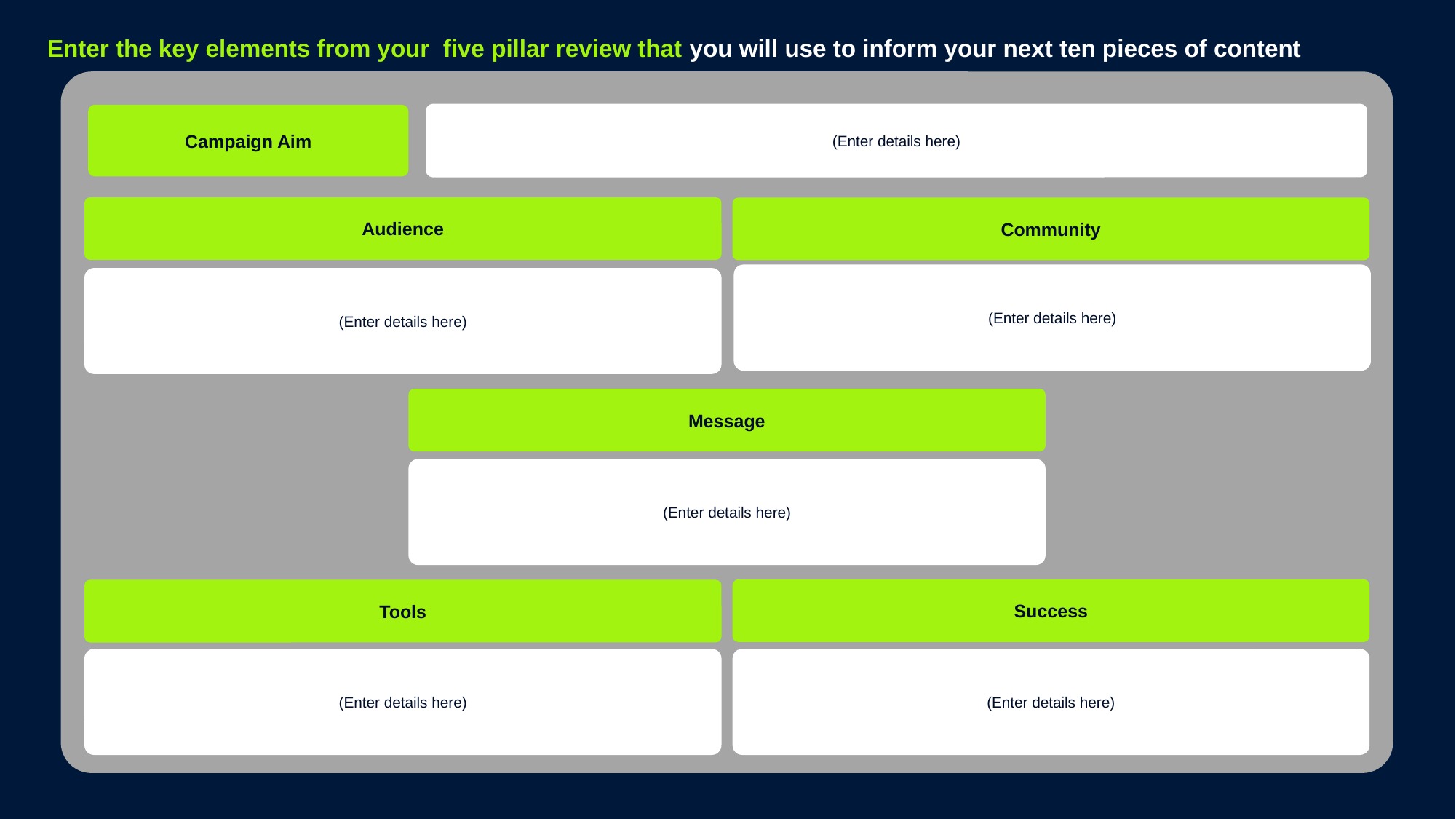

# Key elements
Enter the key elements from your  five pillar review that you will use to inform your next ten pieces of content

(Enter details here)
Campaign Aim
Audience
Community
(Enter details here)
(Enter details here)
Message
(Enter details here)
Success
Tools
(Enter details here)
(Enter details here)